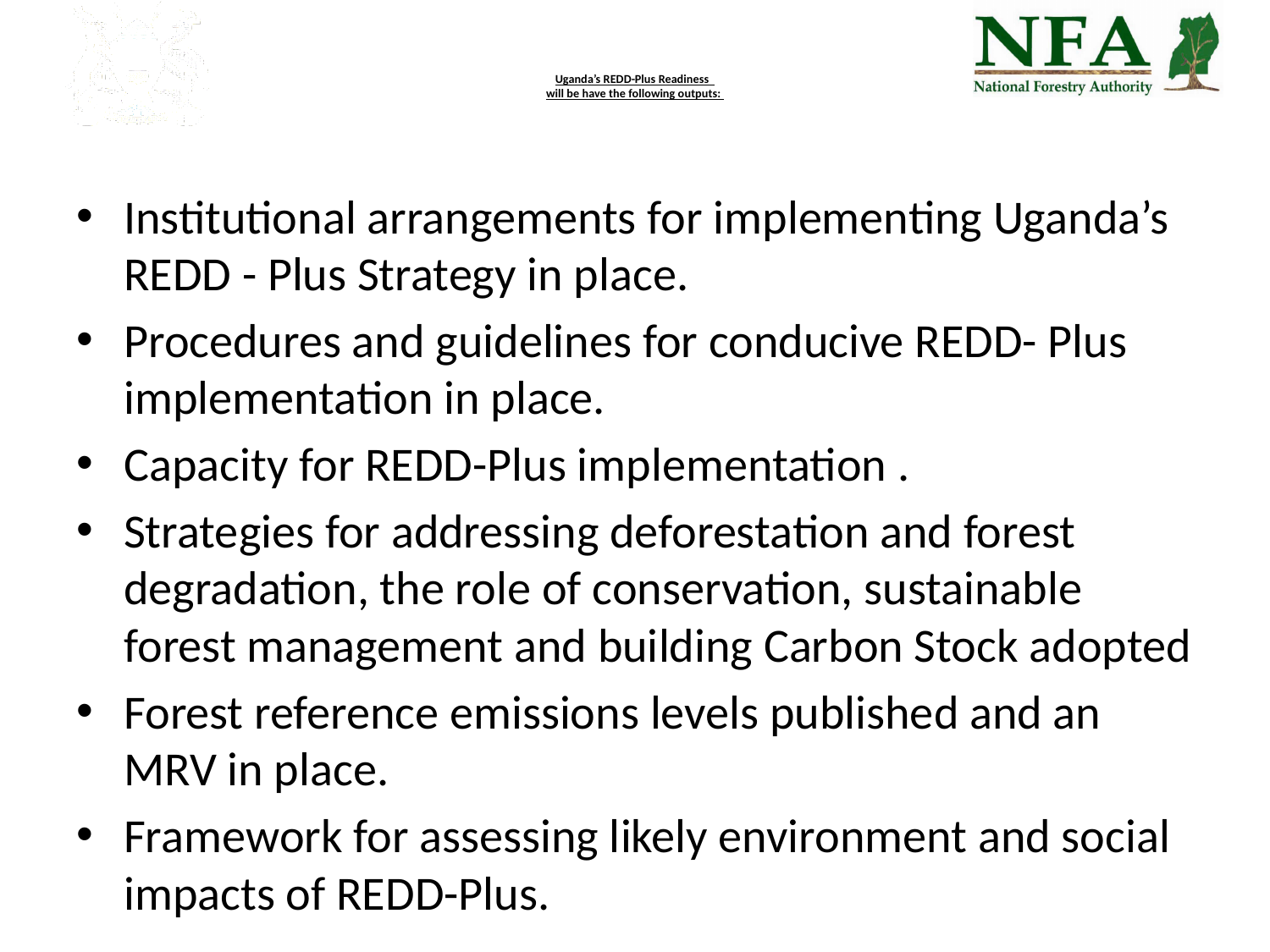

# Uganda’s REDD-Plus Readiness will be have the following outputs:
Institutional arrangements for implementing Uganda’s REDD - Plus Strategy in place.
Procedures and guidelines for conducive REDD- Plus implementation in place.
Capacity for REDD-Plus implementation .
Strategies for addressing deforestation and forest degradation, the role of conservation, sustainable forest management and building Carbon Stock adopted
Forest reference emissions levels published and an MRV in place.
Framework for assessing likely environment and social impacts of REDD-Plus.